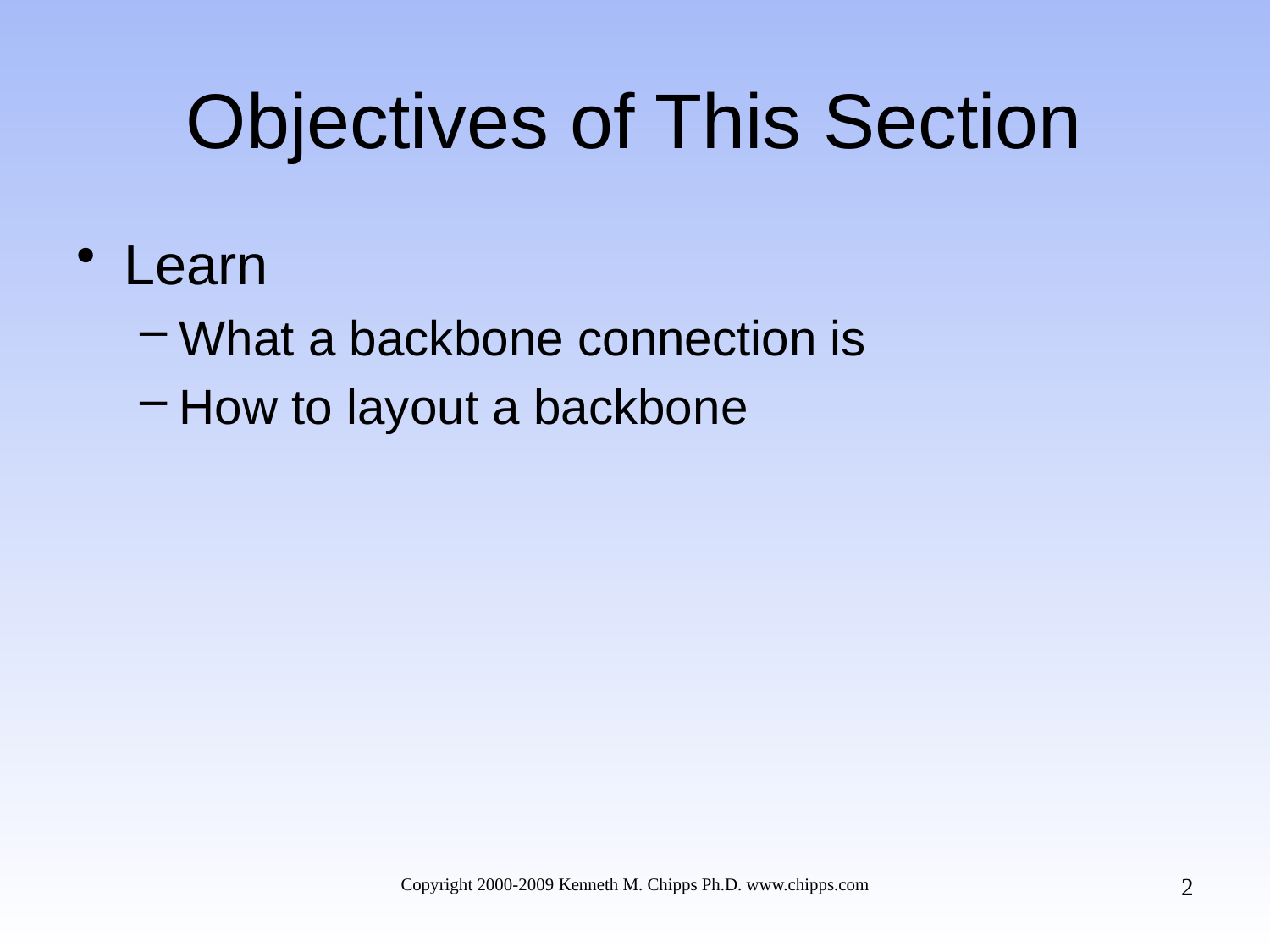

# Objectives of This Section
Learn
What a backbone connection is
How to layout a backbone
2
Copyright 2000-2009 Kenneth M. Chipps Ph.D. www.chipps.com